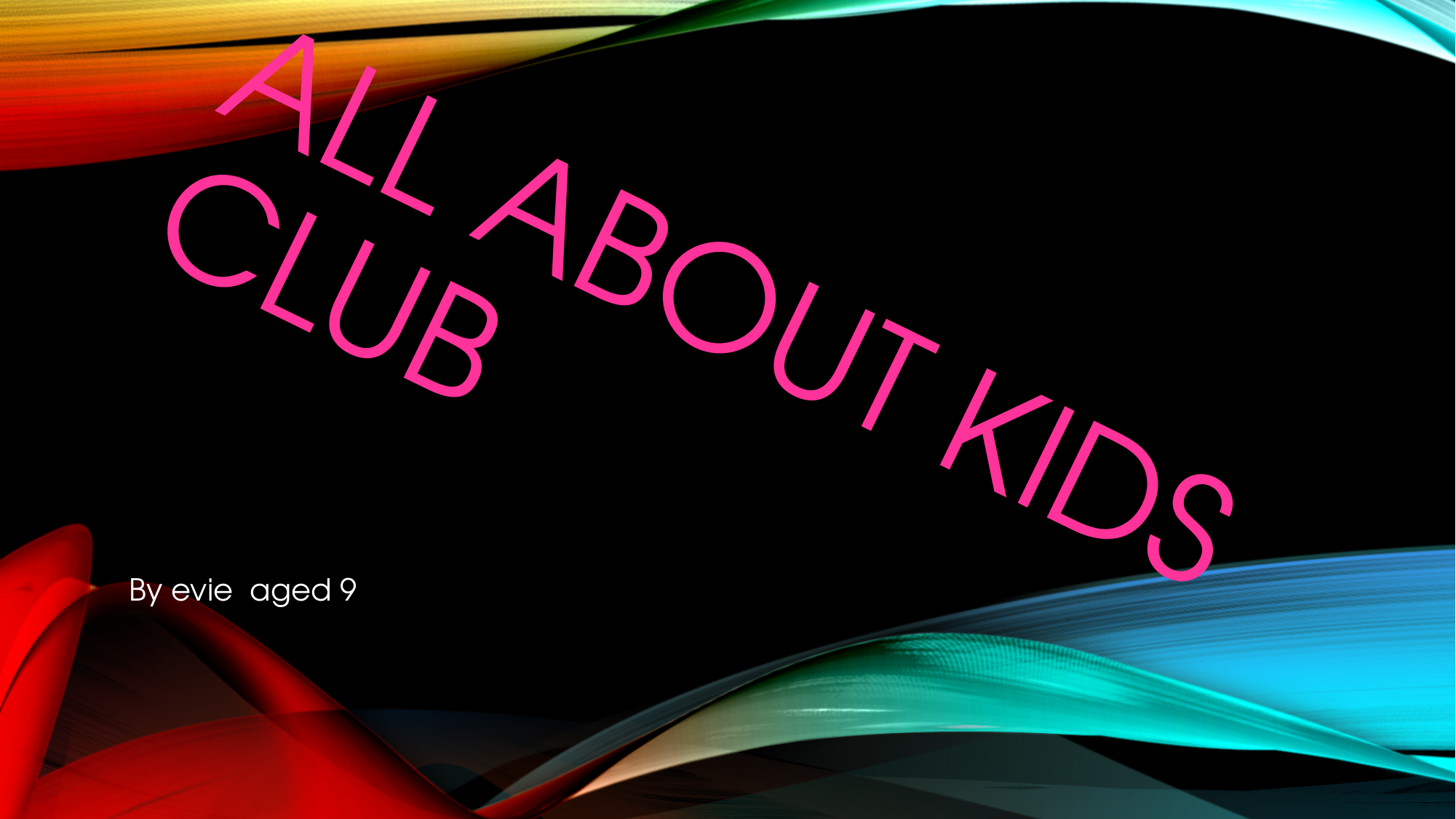

# All about kids club
By evie  aged 9